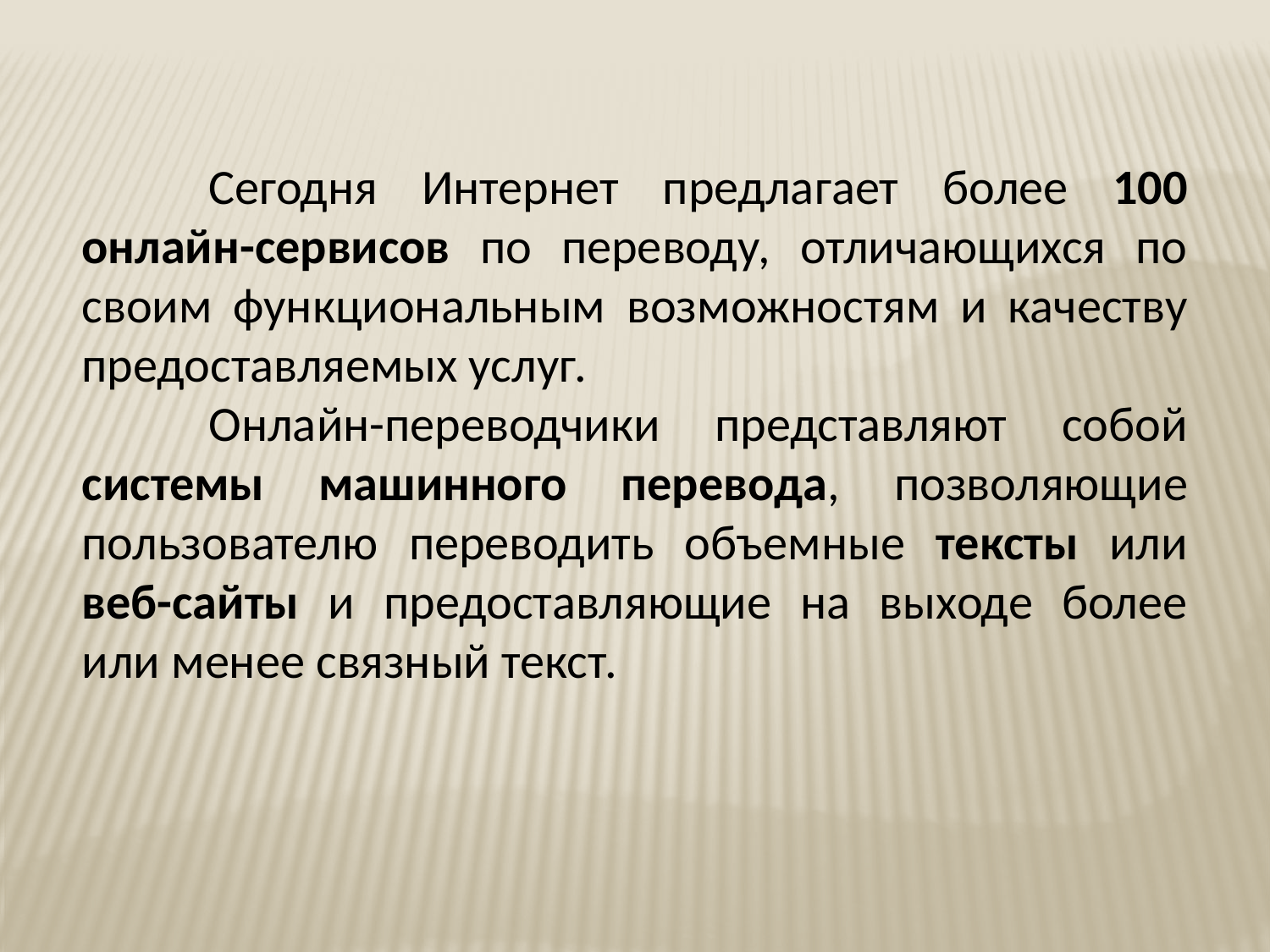

Сегодня Интернет предлагает более 100 онлайн-сервисов по переводу, отличающихся по своим функциональным возможностям и качеству предоставляемых услуг.
	Онлайн-переводчики представляют собой системы машинного перевода, позволяющие пользователю переводить объемные тексты или веб-сайты и предоставляющие на выходе более или менее связный текст.